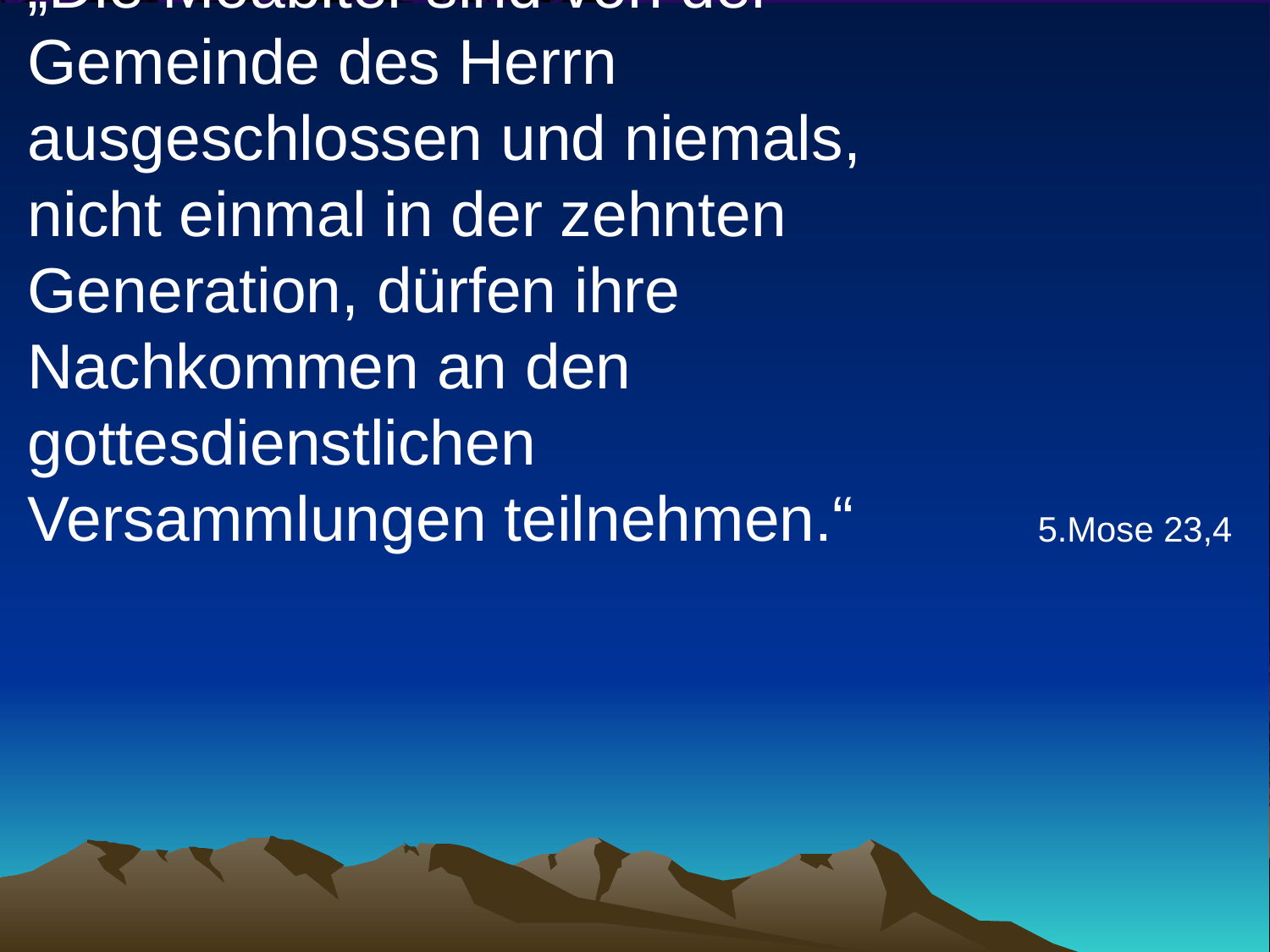

# „Die Moabiter sind von der Gemeinde des Herrn ausgeschlossen und niemals, nicht einmal in der zehnten Generation, dürfen ihre Nachkommen an den gottesdienstlichen Versammlungen teilnehmen.“
5.Mose 23,4